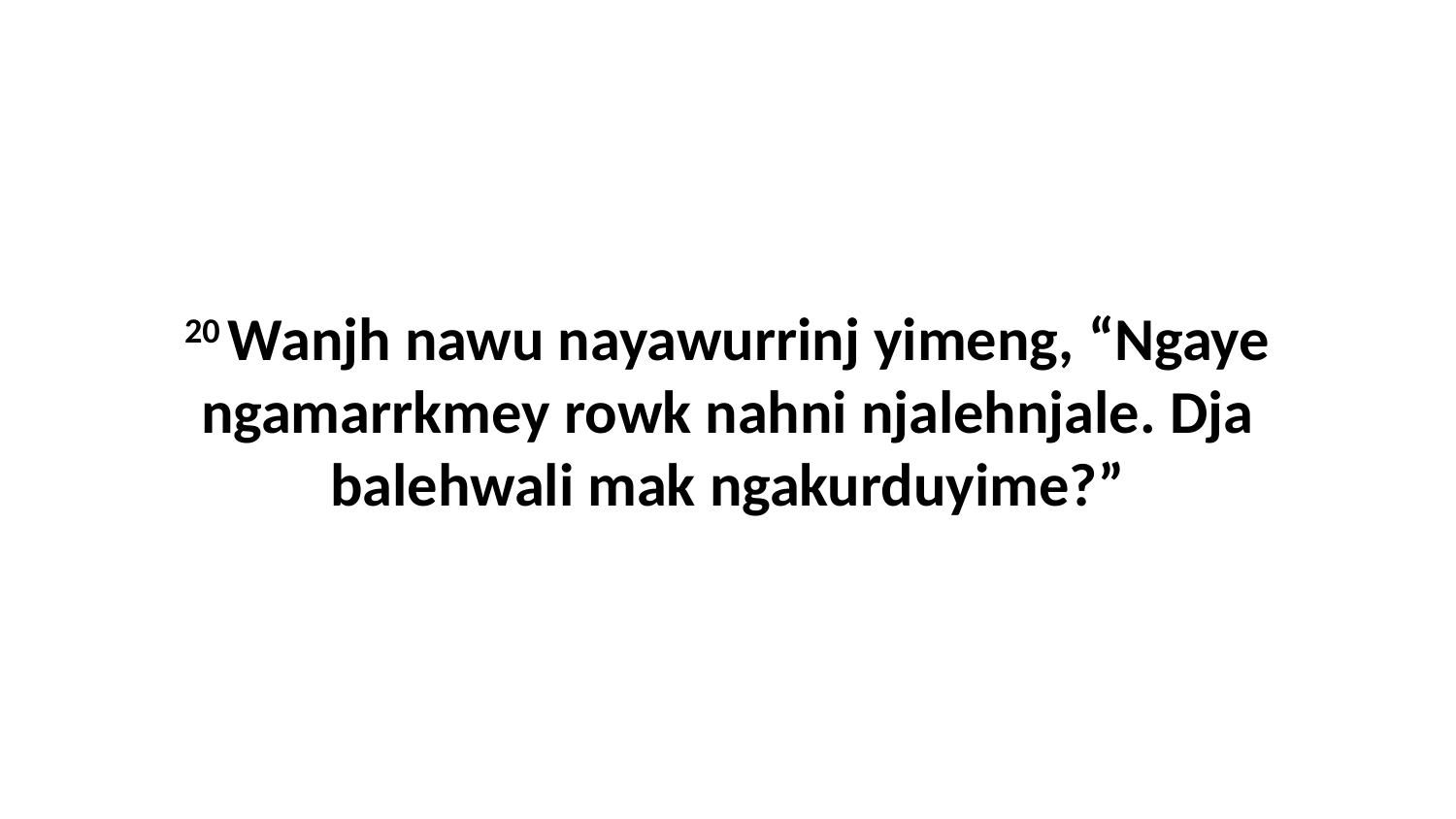

20 Wanjh nawu nayawurrinj yimeng, “Ngaye ngamarrkmey rowk nahni njalehnjale. Dja balehwali mak ngakurduyime?”